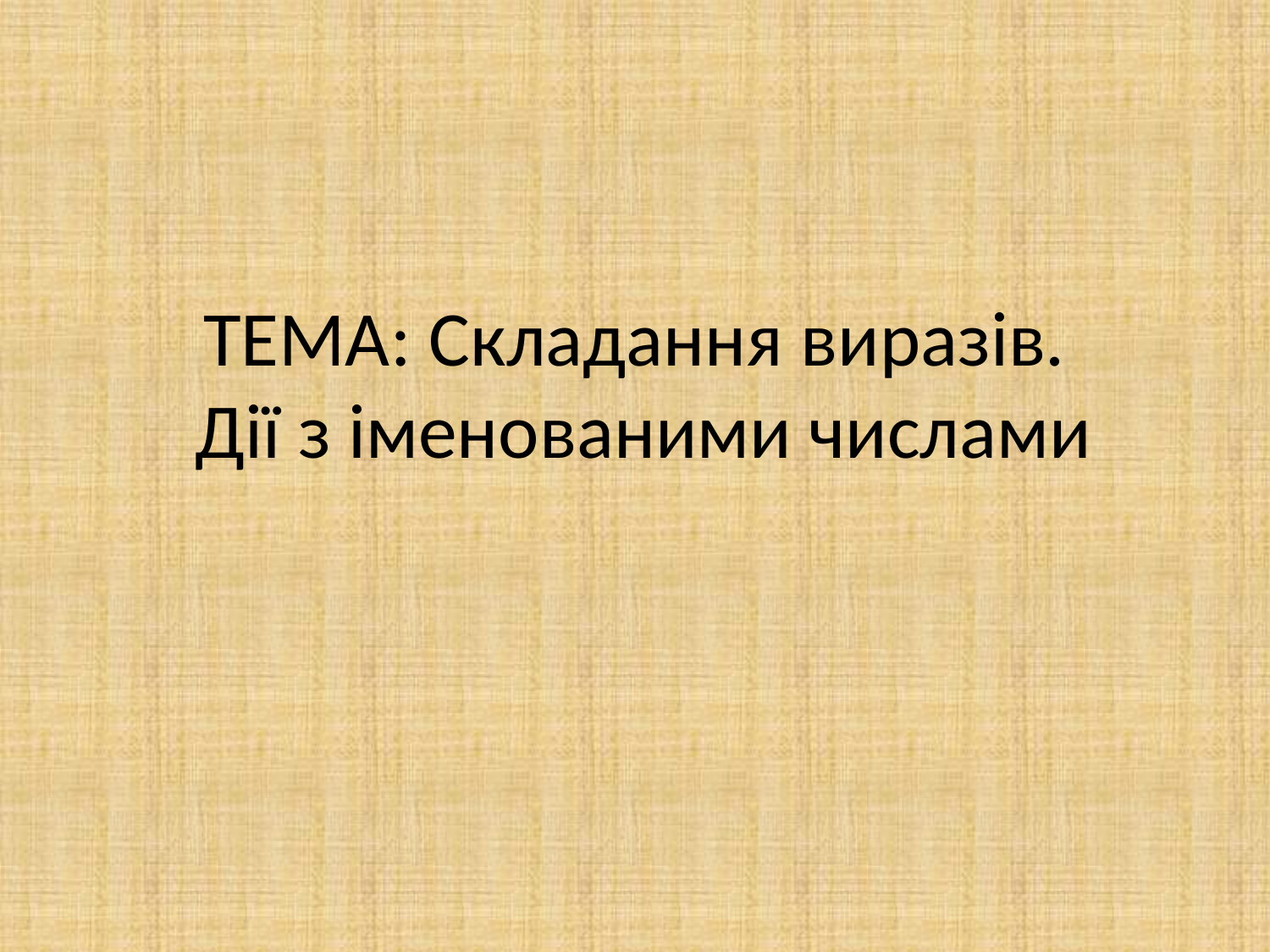

# ТЕМА: Складання виразів. Дії з іменованими числами